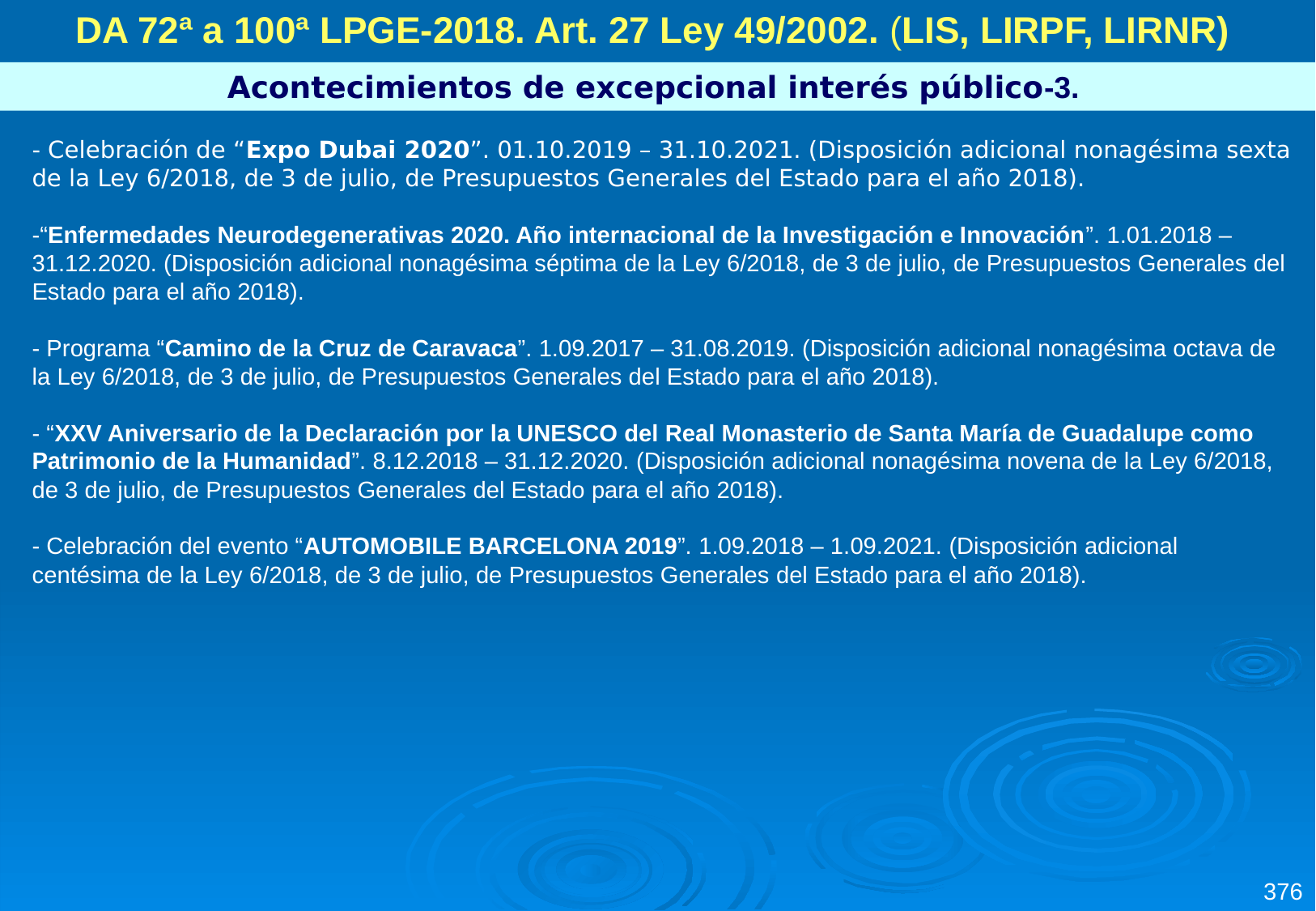

DA 72ª a 100ª LPGE-2018. Art. 27 Ley 49/2002. (LIS, LIRPF, LIRNR)

Acontecimientos de excepcional interés público-3.
- Celebración de “Expo Dubai 2020”. 01.10.2019 – 31.10.2021. (Disposición adicional nonagésima sexta de la Ley 6/2018, de 3 de julio, de Presupuestos Generales del Estado para el año 2018).

-“Enfermedades Neurodegenerativas 2020. Año internacional de la Investigación e Innovación”. 1.01.2018 – 31.12.2020. (Disposición adicional nonagésima séptima de la Ley 6/2018, de 3 de julio, de Presupuestos Generales del Estado para el año 2018).

- Programa “Camino de la Cruz de Caravaca”. 1.09.2017 – 31.08.2019. (Disposición adicional nonagésima octava de la Ley 6/2018, de 3 de julio, de Presupuestos Generales del Estado para el año 2018).

- “XXV Aniversario de la Declaración por la UNESCO del Real Monasterio de Santa María de Guadalupe como Patrimonio de la Humanidad”. 8.12.2018 – 31.12.2020. (Disposición adicional nonagésima novena de la Ley 6/2018, de 3 de julio, de Presupuestos Generales del Estado para el año 2018).

- Celebración del evento “AUTOMOBILE BARCELONA 2019”. 1.09.2018 – 1.09.2021. (Disposición adicional centésima de la Ley 6/2018, de 3 de julio, de Presupuestos Generales del Estado para el año 2018).

376